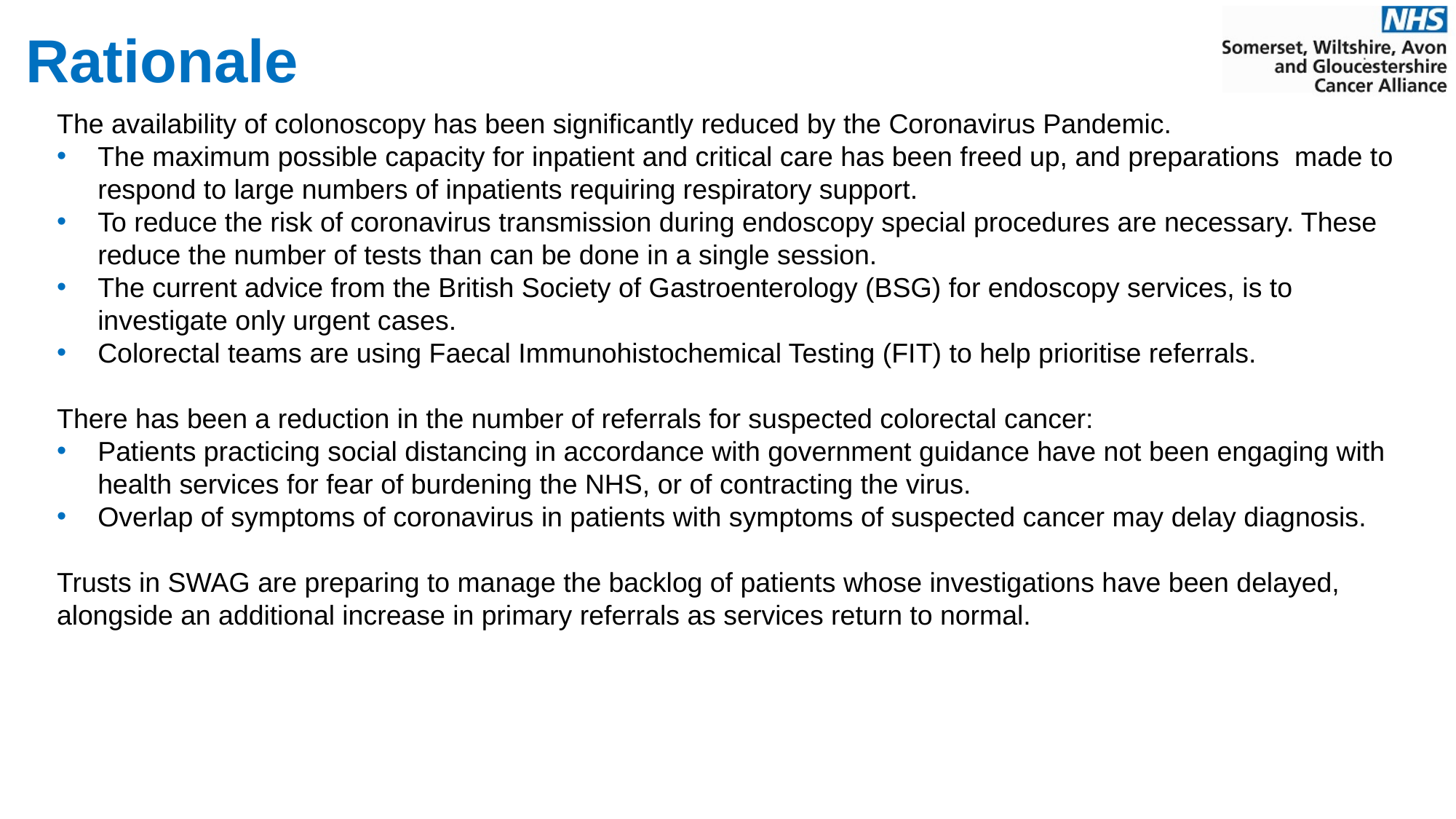

# Rationale
The availability of colonoscopy has been significantly reduced by the Coronavirus Pandemic.
The maximum possible capacity for inpatient and critical care has been freed up, and preparations  made to respond to large numbers of inpatients requiring respiratory support.
To reduce the risk of coronavirus transmission during endoscopy special procedures are necessary. These reduce the number of tests than can be done in a single session.
The current advice from the British Society of Gastroenterology (BSG) for endoscopy services, is to investigate only urgent cases.
Colorectal teams are using Faecal Immunohistochemical Testing (FIT) to help prioritise referrals.

There has been a reduction in the number of referrals for suspected colorectal cancer:
Patients practicing social distancing in accordance with government guidance have not been engaging with health services for fear of burdening the NHS, or of contracting the virus.
Overlap of symptoms of coronavirus in patients with symptoms of suspected cancer may delay diagnosis.

Trusts in SWAG are preparing to manage the backlog of patients whose investigations have been delayed, alongside an additional increase in primary referrals as services return to normal.